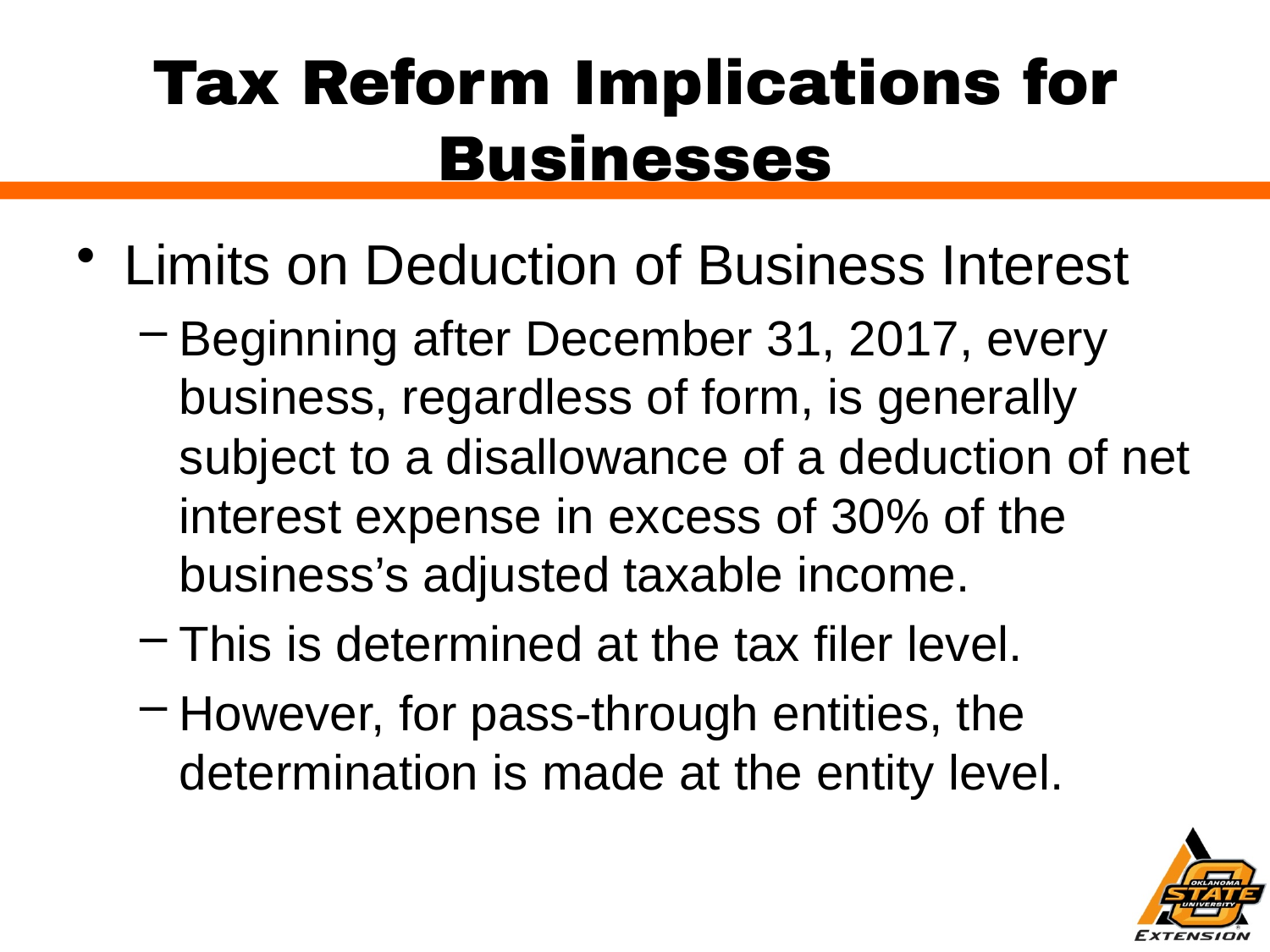

# Tax Reform Implications for Businesses
Limits on Deduction of Business Interest
Beginning after December 31, 2017, every business, regardless of form, is generally subject to a disallowance of a deduction of net interest expense in excess of 30% of the business’s adjusted taxable income.
This is determined at the tax filer level.
However, for pass-through entities, the determination is made at the entity level.